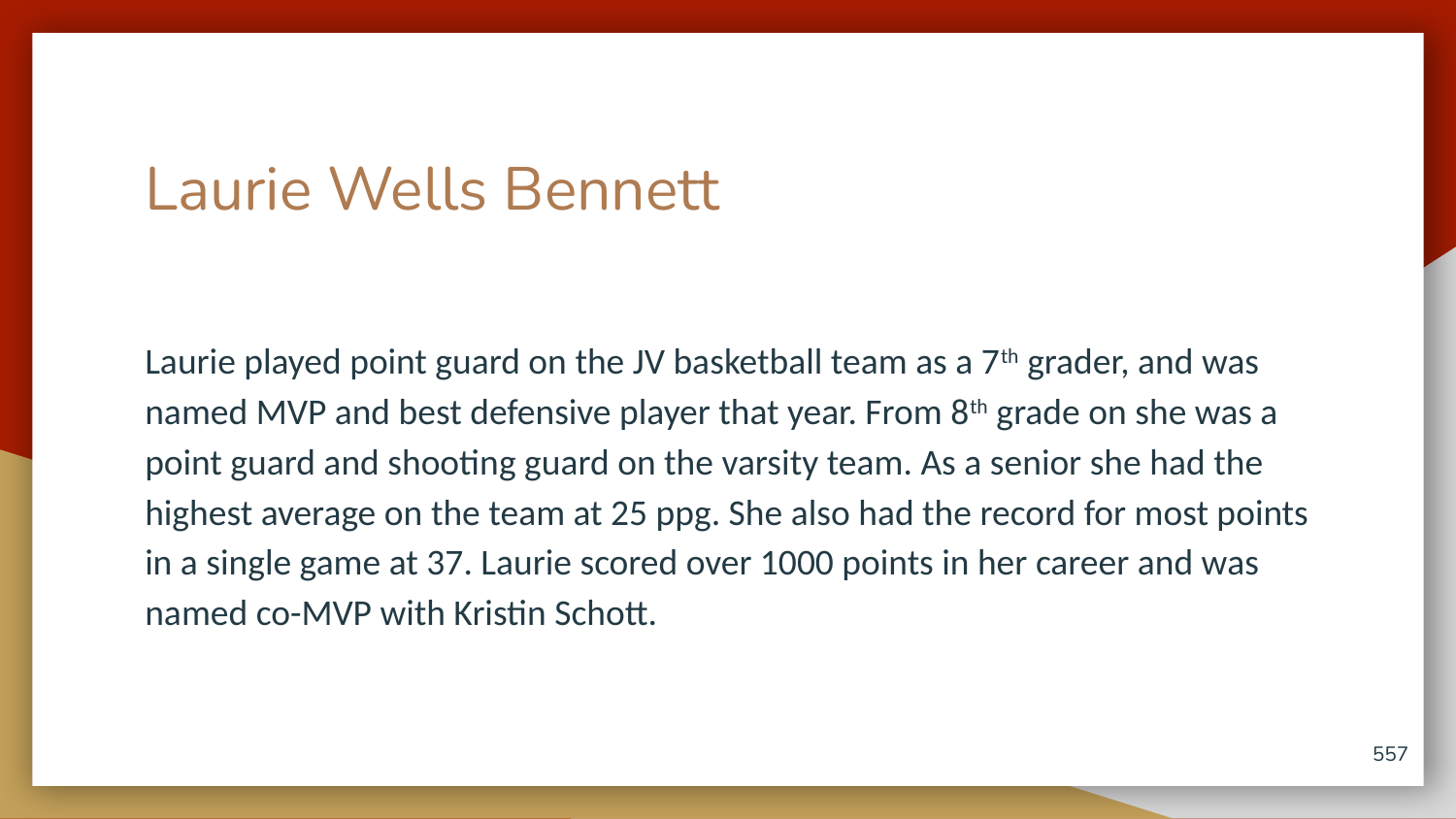

# Laurie Wells Bennett

Laurie played point guard on the JV basketball team as a 7th grader, and was named MVP and best defensive player that year. From 8th grade on she was a point guard and shooting guard on the varsity team. As a senior she had the highest average on the team at 25 ppg. She also had the record for most points in a single game at 37. Laurie scored over 1000 points in her career and was named co-MVP with Kristin Schott.
557